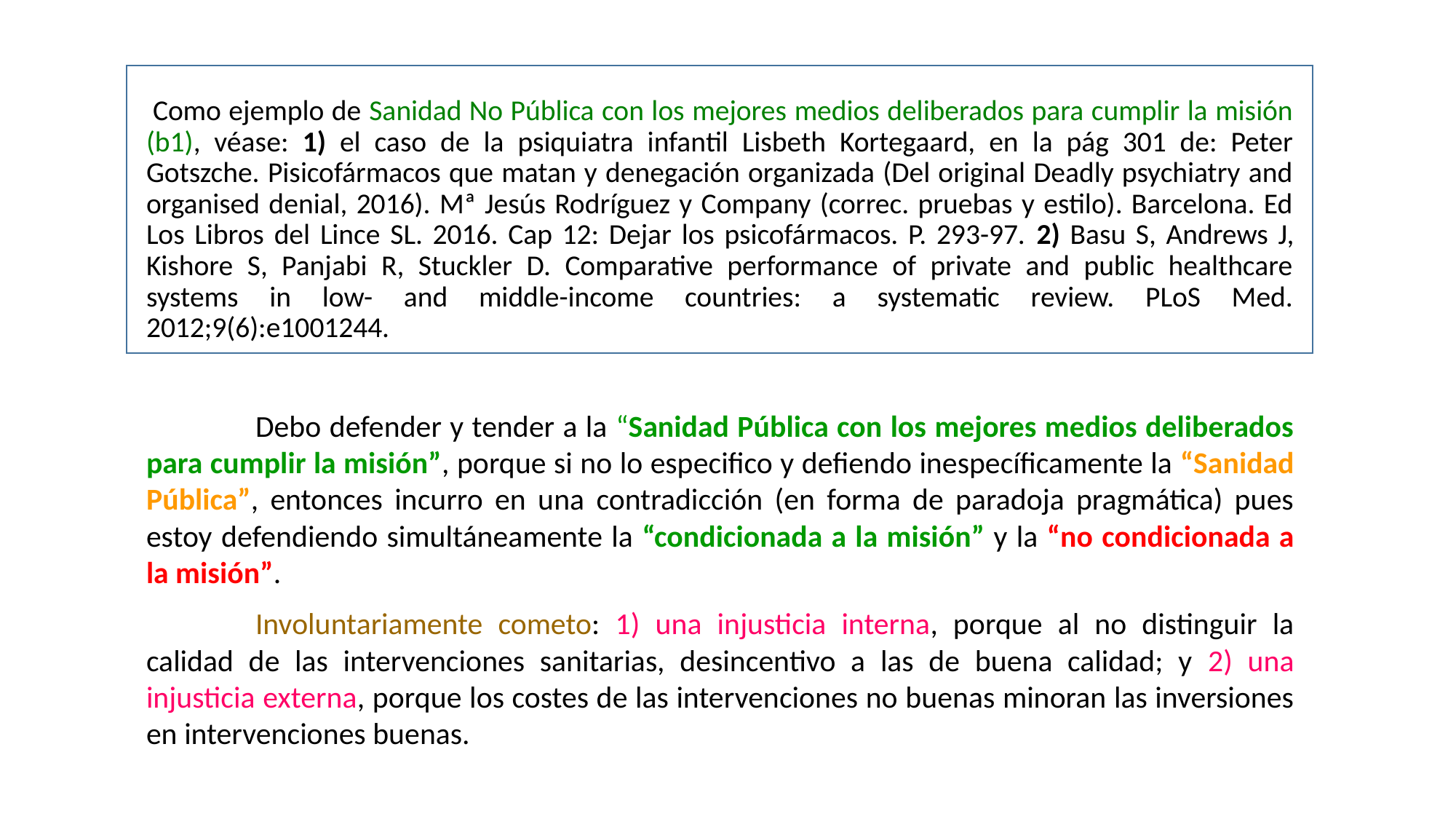

Como ejemplo de Sanidad No Pública con los mejores medios deliberados para cumplir la misión (b1), véase: 1) el caso de la psiquiatra infantil Lisbeth Kortegaard, en la pág 301 de: Peter Gotszche. Pisicofármacos que matan y denegación organizada (Del original Deadly psychiatry and organised denial, 2016). Mª Jesús Rodríguez y Company (correc. pruebas y estilo). Barcelona. Ed Los Libros del Lince SL. 2016. Cap 12: Dejar los psicofármacos. P. 293-97. 2) Basu S, Andrews J, Kishore S, Panjabi R, Stuckler D. Comparative performance of private and public healthcare systems in low- and middle-income countries: a systematic review. PLoS Med. 2012;9(6):e1001244.

	Debo defender y tender a la “Sanidad Pública con los mejores medios deliberados para cumplir la misión”, porque si no lo especifico y defiendo inespecíficamente la “Sanidad Pública”, entonces incurro en una contradicción (en forma de paradoja pragmática) pues estoy defendiendo simultáneamente la “condicionada a la misión” y la “no condicionada a la misión”.
	Involuntariamente cometo: 1) una injusticia interna, porque al no distinguir la calidad de las intervenciones sanitarias, desincentivo a las de buena calidad; y 2) una injusticia externa, porque los costes de las intervenciones no buenas minoran las inversiones en intervenciones buenas.